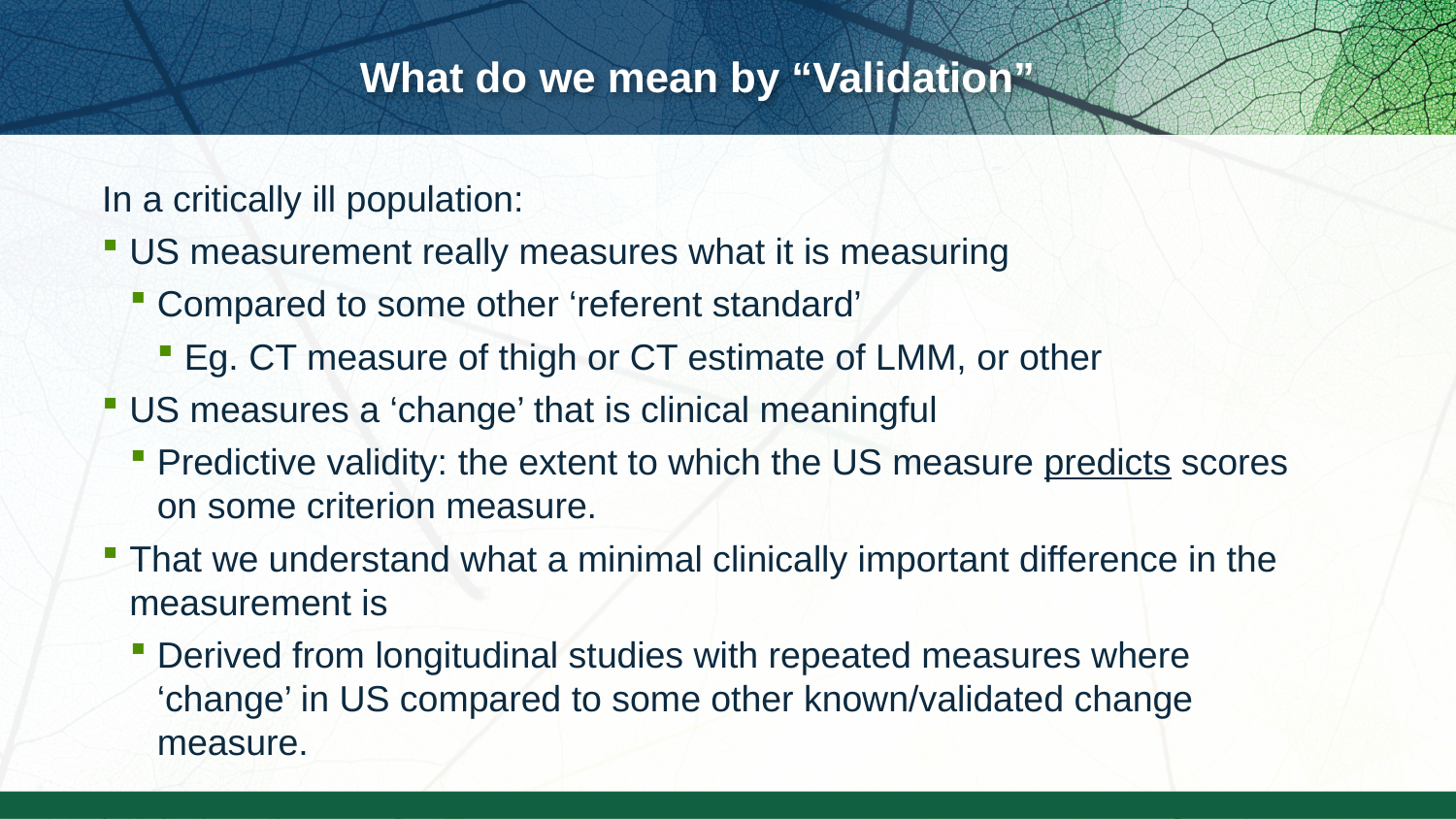

# What do we mean by “Validation”
In a critically ill population:
US measurement really measures what it is measuring
Compared to some other ‘referent standard’
Eg. CT measure of thigh or CT estimate of LMM, or other
US measures a ‘change’ that is clinical meaningful
Predictive validity: the extent to which the US measure predicts scores on some criterion measure.
That we understand what a minimal clinically important difference in the measurement is
Derived from longitudinal studies with repeated measures where ‘change’ in US compared to some other known/validated change measure.